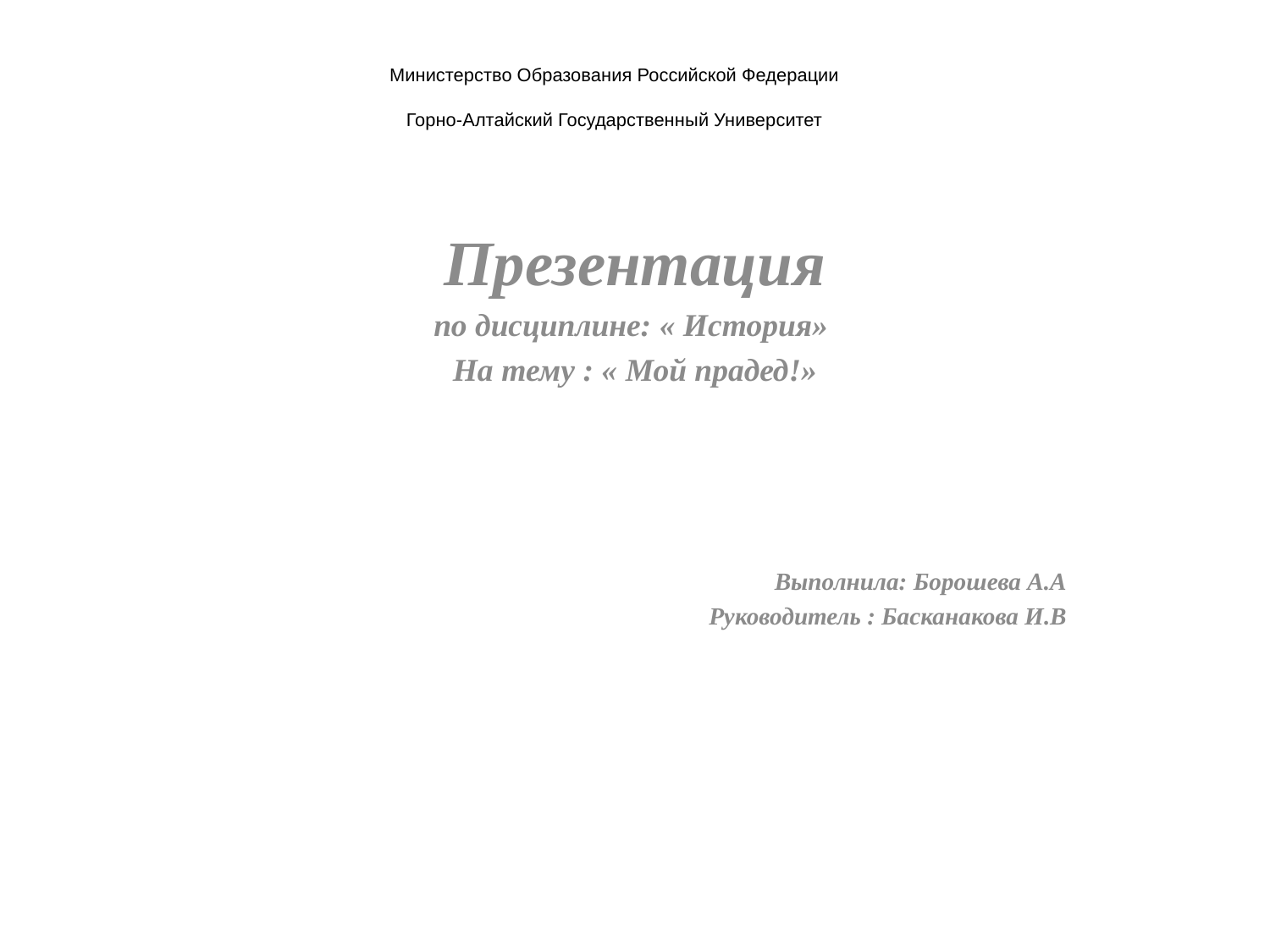

# Министерство Образования Российской Федерации   Горно-Алтайский Государственный Университет
Презентация
по дисциплине: « История»
На тему : « Мой прадед!»

Выполнила: Борошева А.А
Руководитель : Басканакова И.В